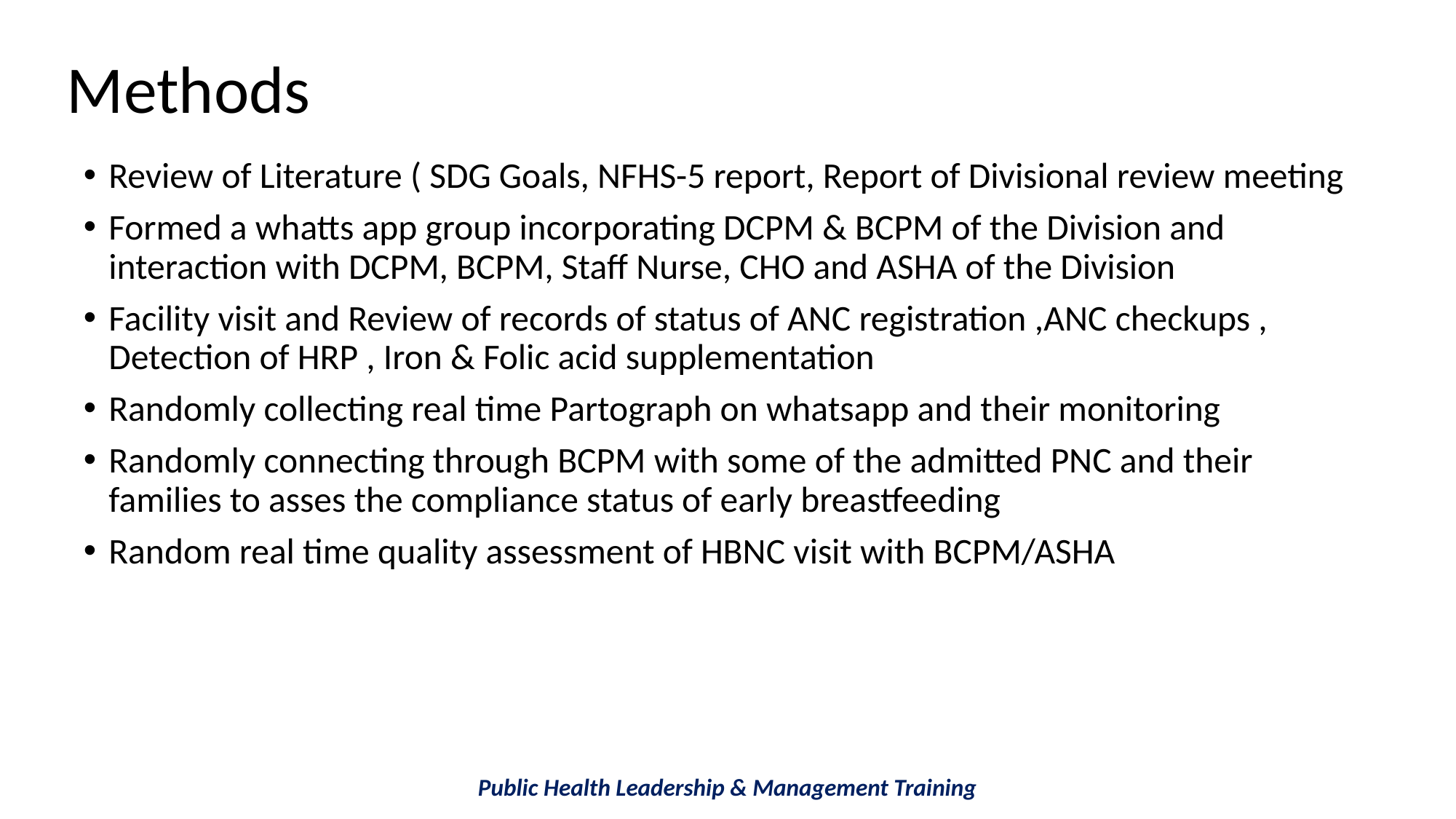

# Methods
Review of Literature ( SDG Goals, NFHS-5 report, Report of Divisional review meeting
Formed a whatts app group incorporating DCPM & BCPM of the Division and interaction with DCPM, BCPM, Staff Nurse, CHO and ASHA of the Division
Facility visit and Review of records of status of ANC registration ,ANC checkups , Detection of HRP , Iron & Folic acid supplementation
Randomly collecting real time Partograph on whatsapp and their monitoring
Randomly connecting through BCPM with some of the admitted PNC and their families to asses the compliance status of early breastfeeding
Random real time quality assessment of HBNC visit with BCPM/ASHA

Public Health Leadership & Management Training